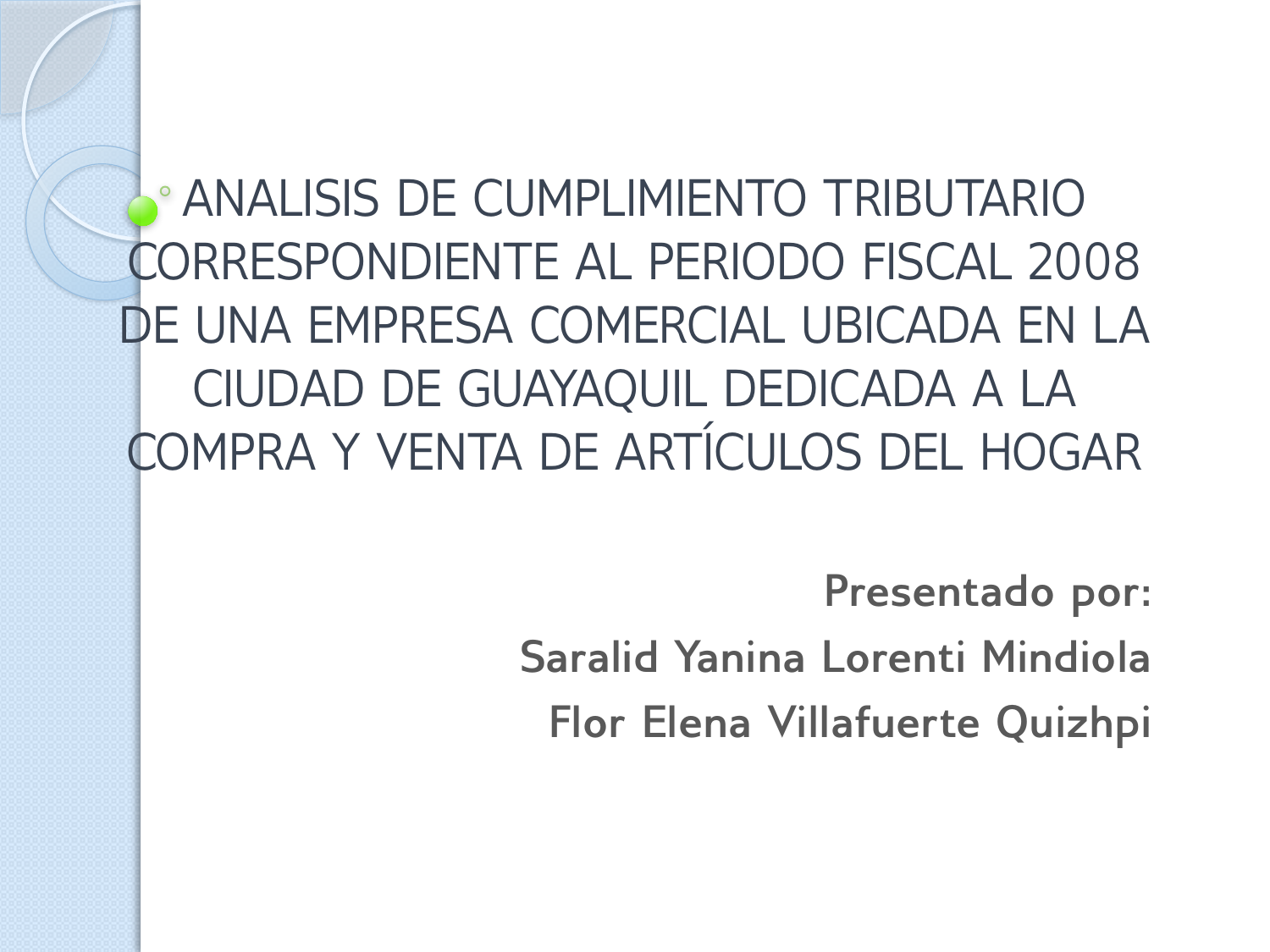

# ANALISIS DE CUMPLIMIENTO TRIBUTARIO CORRESPONDIENTE AL PERIODO FISCAL 2008 DE UNA EMPRESA COMERCIAL UBICADA EN LA CIUDAD DE GUAYAQUIL DEDICADA A LA COMPRA Y VENTA DE ARTÍCULOS DEL HOGAR
Presentado por:
Saralid Yanina Lorenti Mindiola
Flor Elena Villafuerte Quizhpi